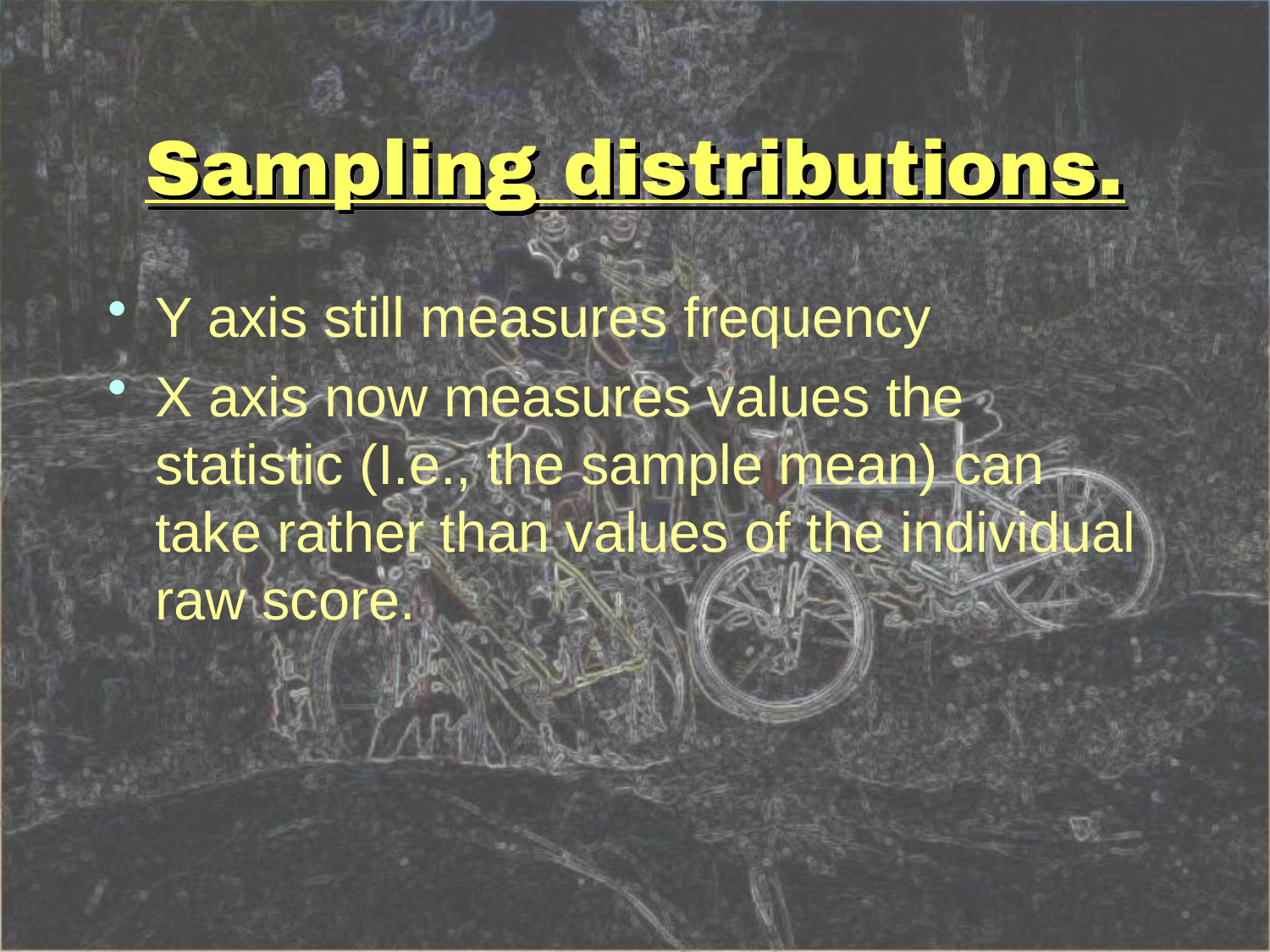

# Sampling distributions.
Y axis still measures frequency
X axis now measures values the statistic (I.e., the sample mean) can take rather than values of the individual raw score.